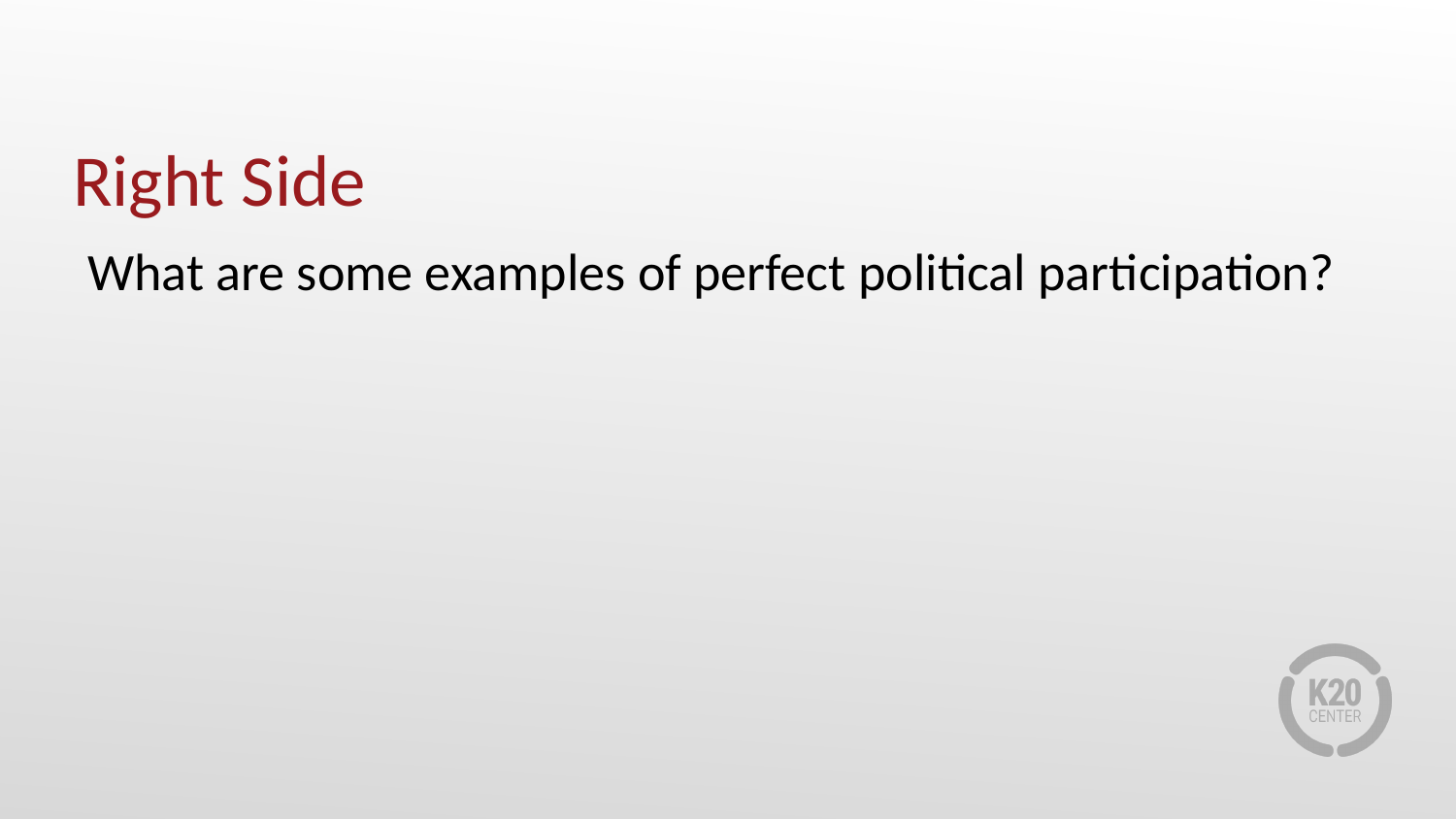

# Right Side
What are some examples of perfect political participation?